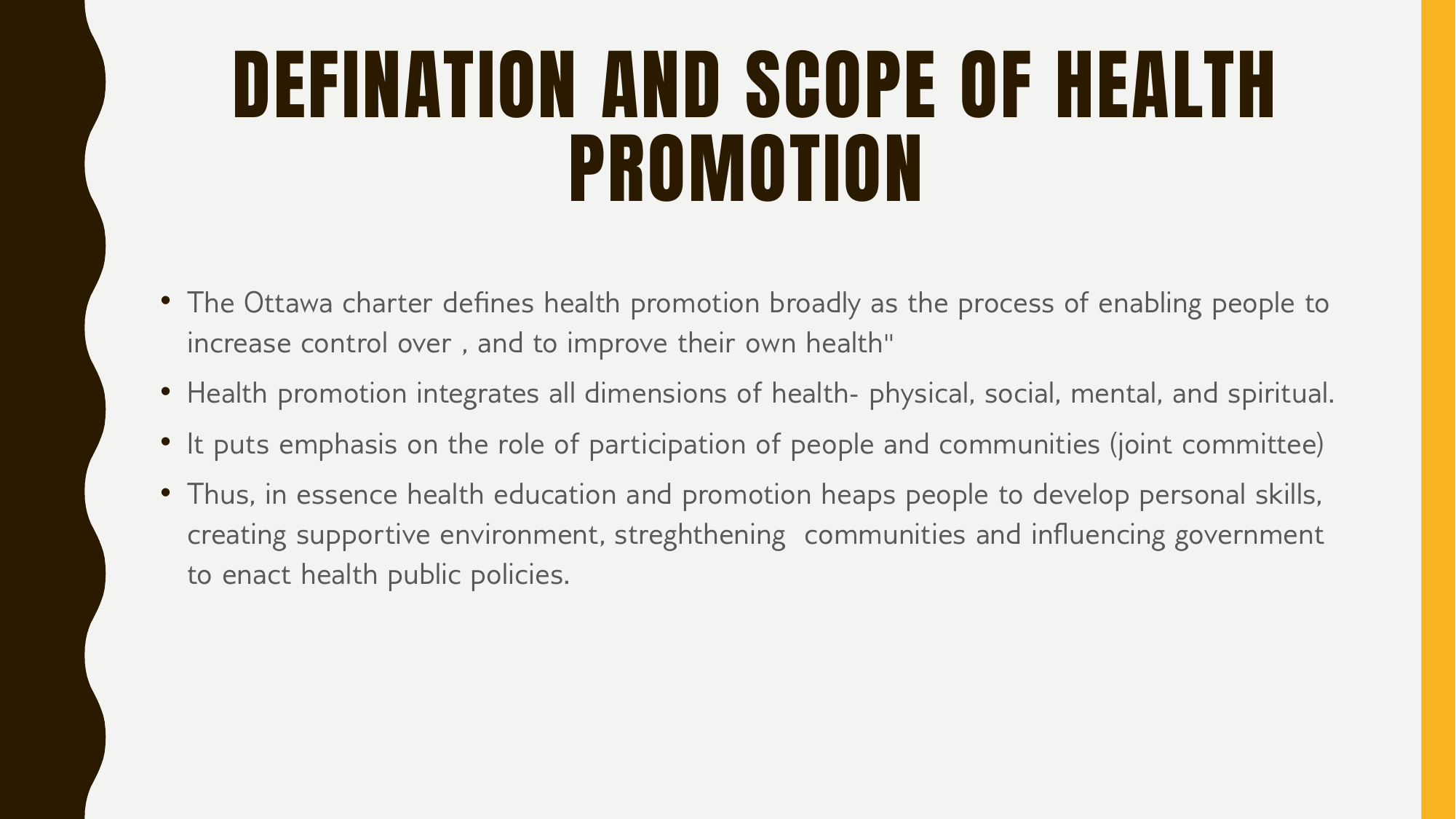

# Defination and scope of health promotion
The Ottawa charter defines health promotion broadly as the process of enabling people to increase control over , and to improve their own health"
Health promotion integrates all dimensions of health- physical, social, mental, and spiritual.
It puts emphasis on the role of participation of people and communities (joint committee)
Thus, in essence health education and promotion heaps people to develop personal skills, creating supportive environment, streghthening  communities and influencing government to enact health public policies.